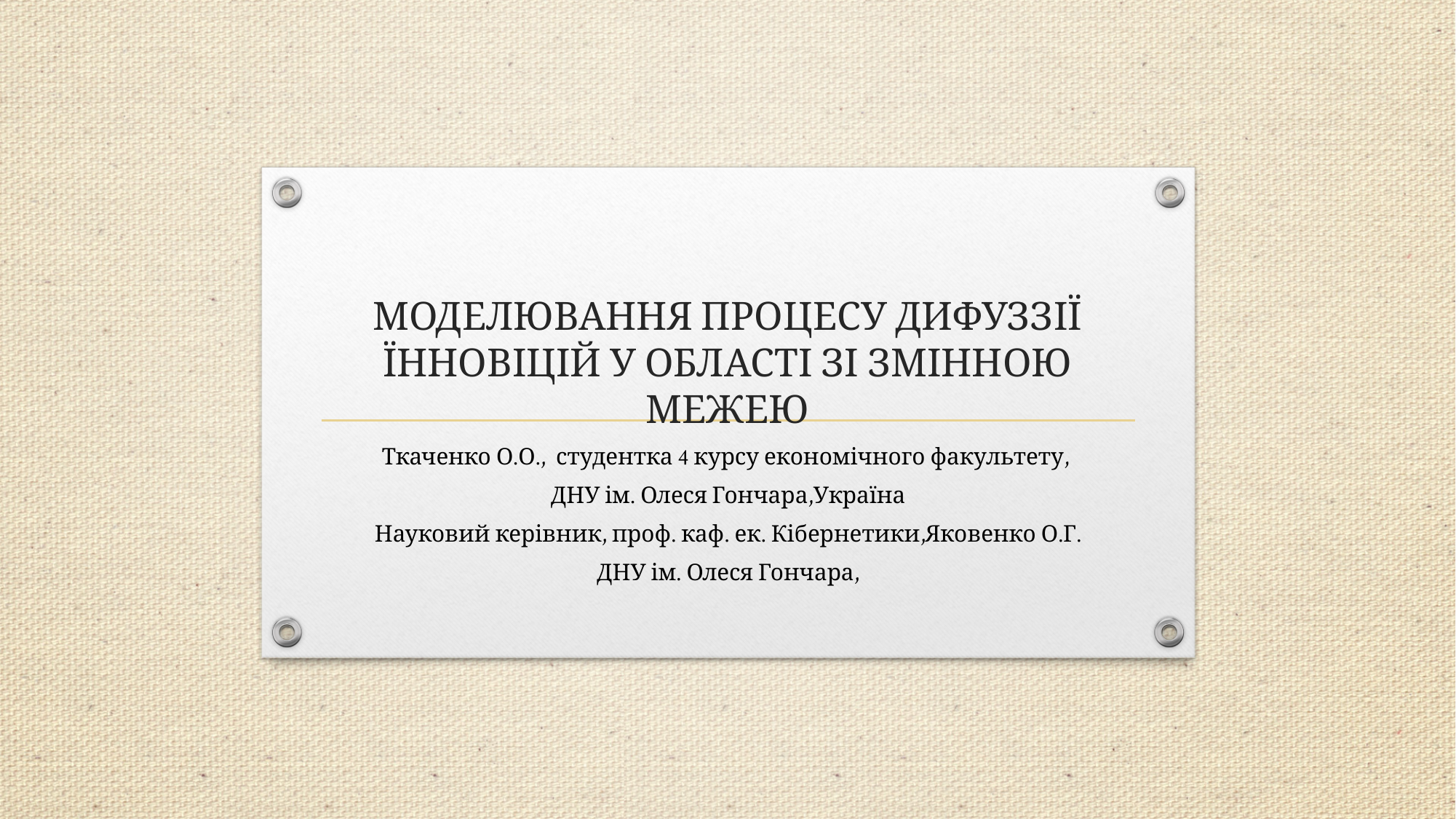

# МОДЕЛЮВАННЯ ПРОЦЕСУ ДИФУЗЗІЇ ЇННОВІЦІЙ У ОБЛАСТІ ЗІ ЗМІННОЮ МЕЖЕЮ
Ткаченко О.О.,  студентка 4 курсу економічного факультету,
ДНУ ім. Олеся Гончара,Україна
Науковий керівник, проф. каф. ек. Кібернетики,Яковенко О.Г.
ДНУ ім. Олеся Гончара,